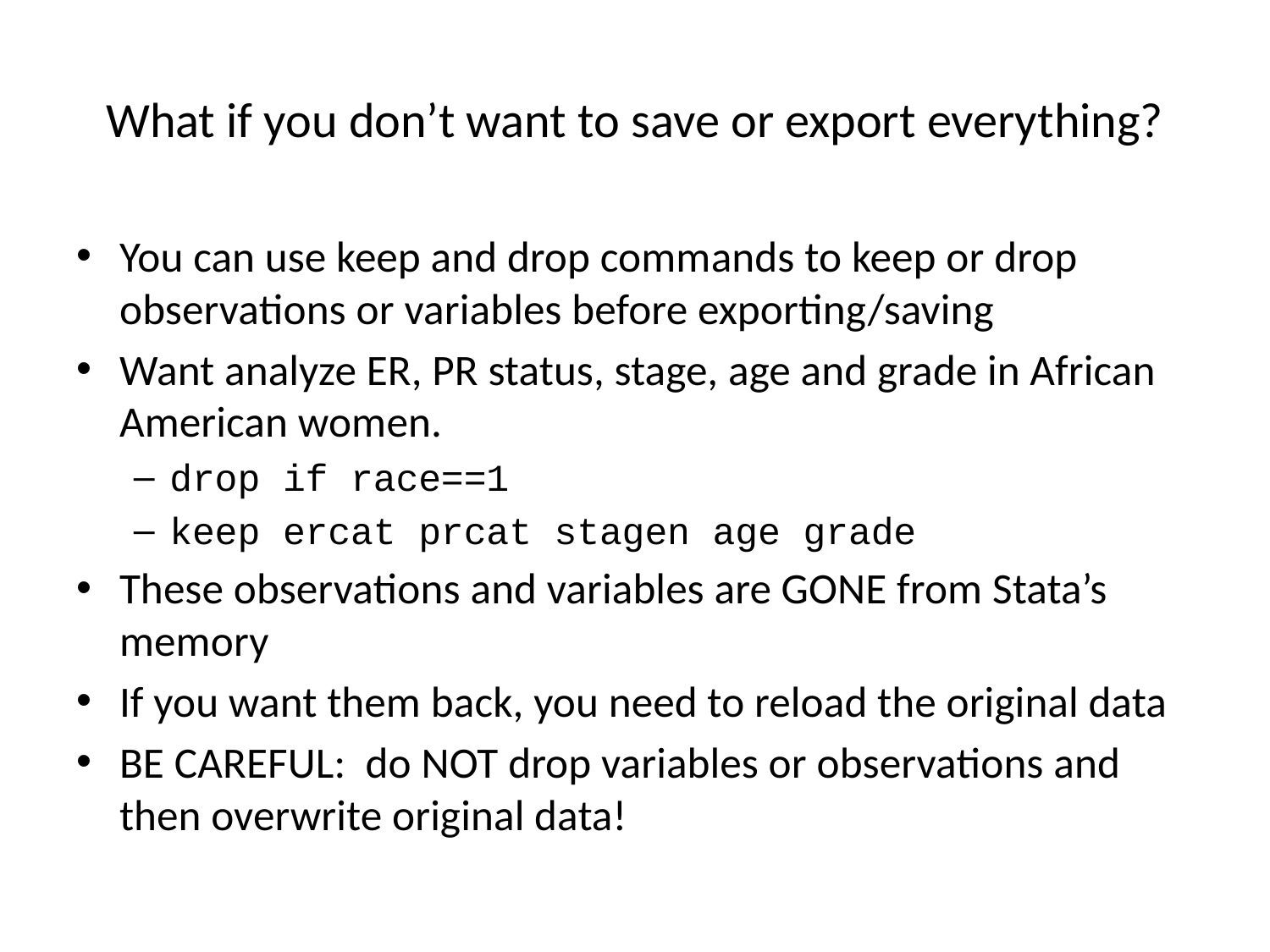

# What if you don’t want to save or export everything?
You can use keep and drop commands to keep or drop observations or variables before exporting/saving
Want analyze ER, PR status, stage, age and grade in African American women.
drop if race==1
keep ercat prcat stagen age grade
These observations and variables are GONE from Stata’s memory
If you want them back, you need to reload the original data
BE CAREFUL:  do NOT drop variables or observations and then overwrite original data!